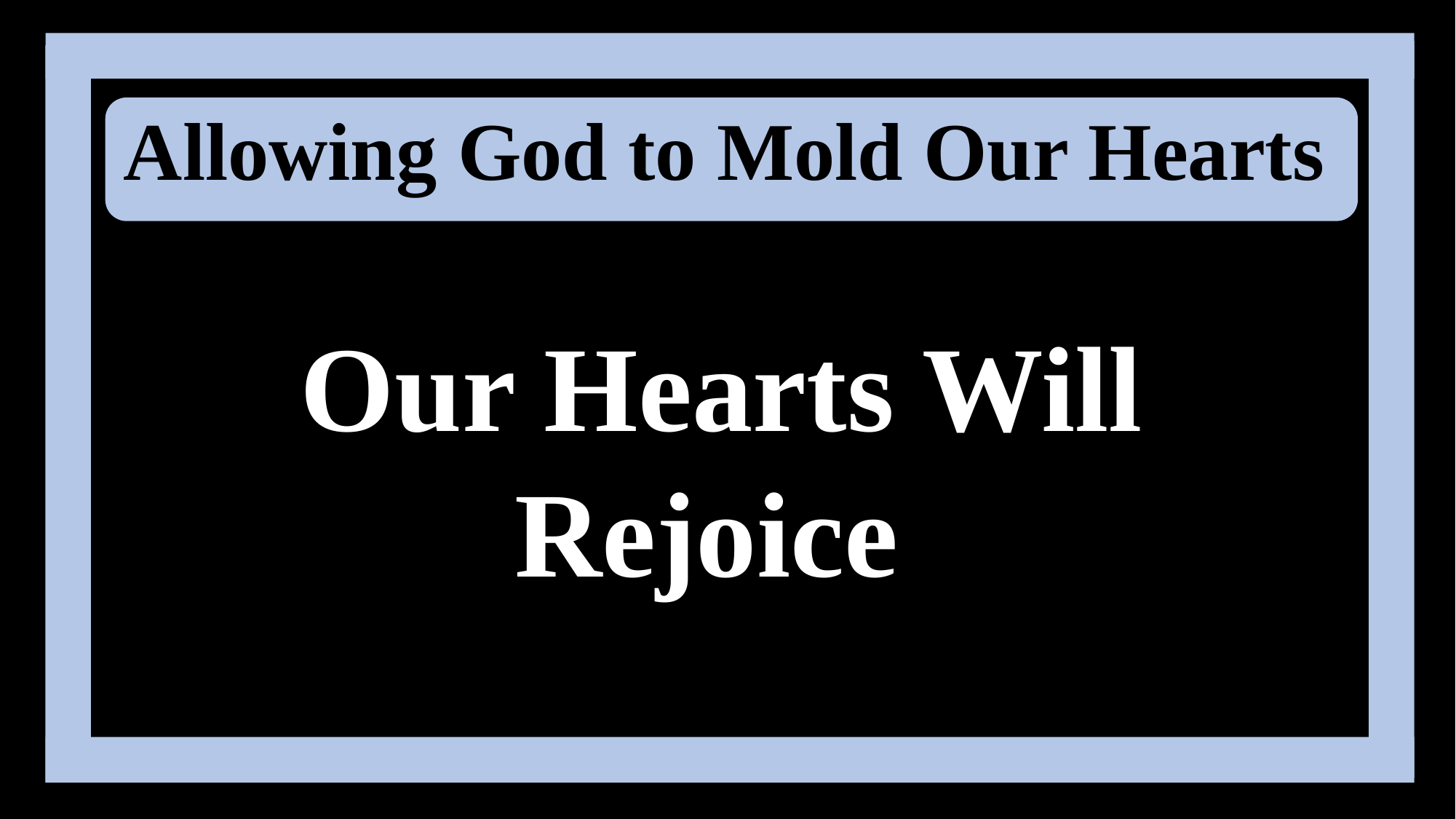

Allowing God to Mold Our Hearts

Our Hearts Will Rejoice